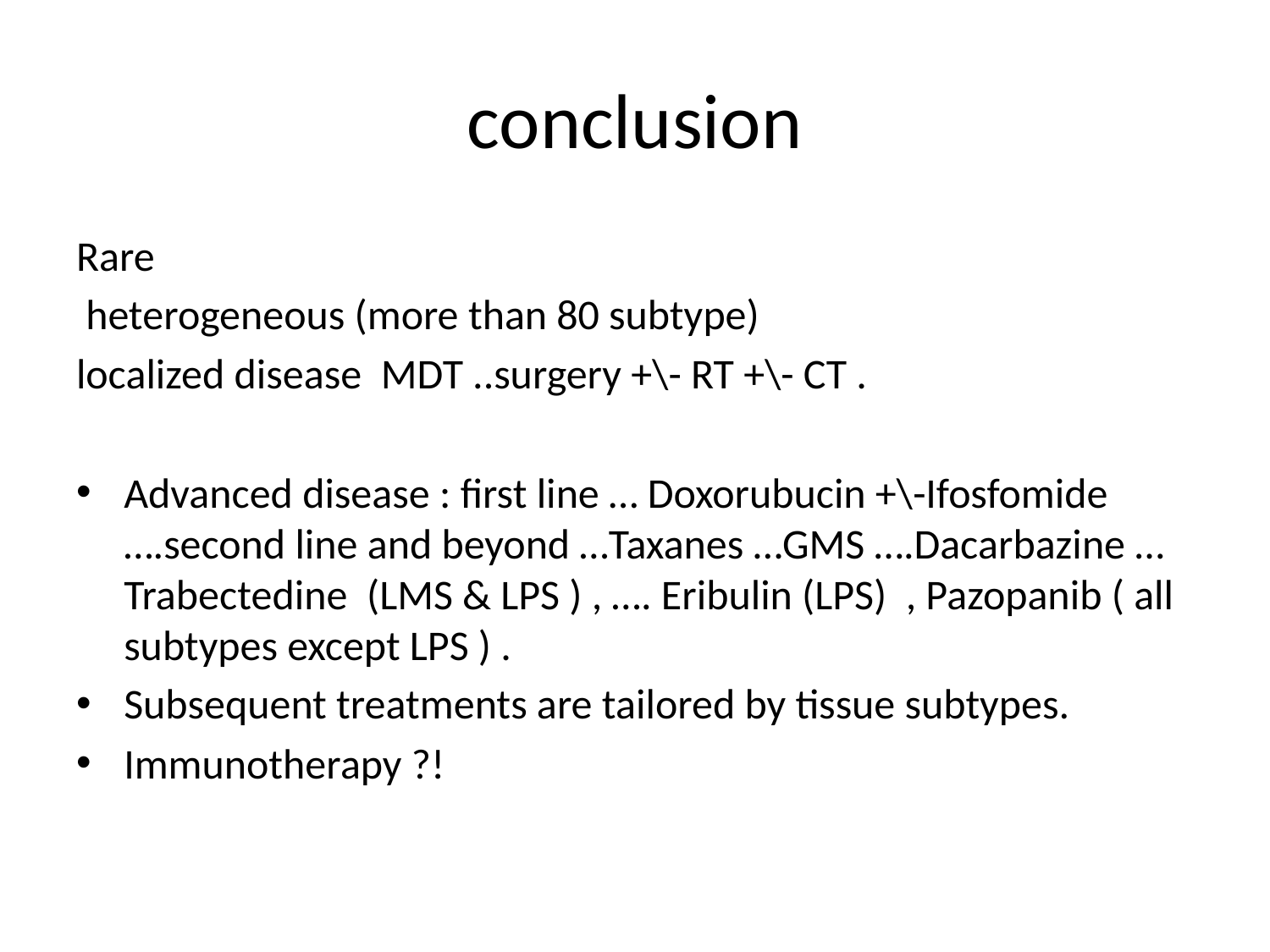

# conclusion
Rare
 heterogeneous (more than 80 subtype)
localized disease  MDT ..surgery +\- RT +\- CT .

Advanced disease : first line … Doxorubucin +\-Ifosfomide ….second line and beyond …Taxanes …GMS ….Dacarbazine … Trabectedine  (LMS & LPS ) , …. Eribulin (LPS)  , Pazopanib ( all subtypes except LPS ) .
Subsequent treatments are tailored by tissue subtypes.
Immunotherapy ?!